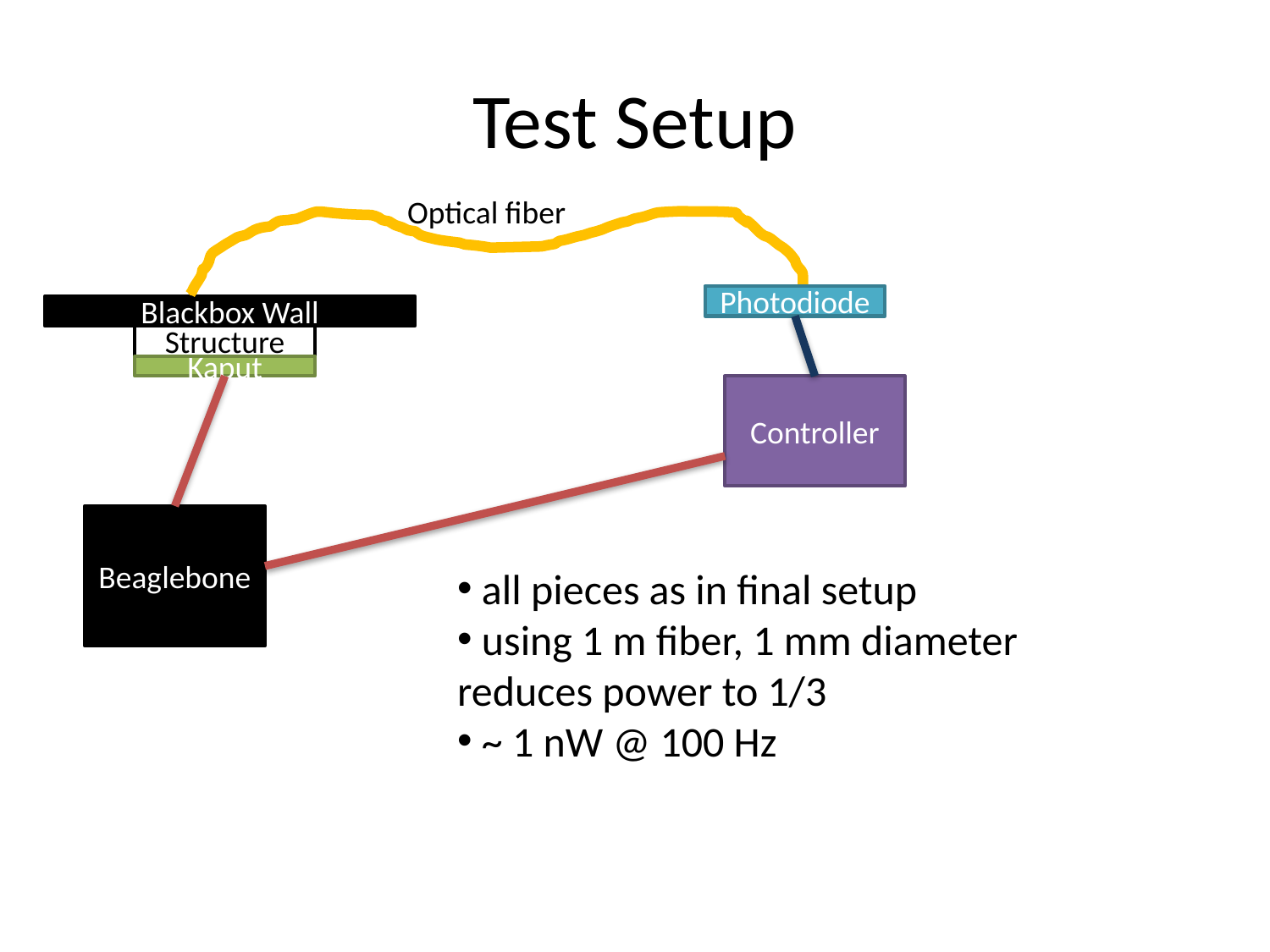

# Test Setup
Optical fiber

Photodiode
Blackbox Wall
Structure
Kaput
Controller
Beaglebone
 all pieces as in final setup
 using 1 m fiber, 1 mm diameter reduces power to 1/3
 ~ 1 nW @ 100 Hz